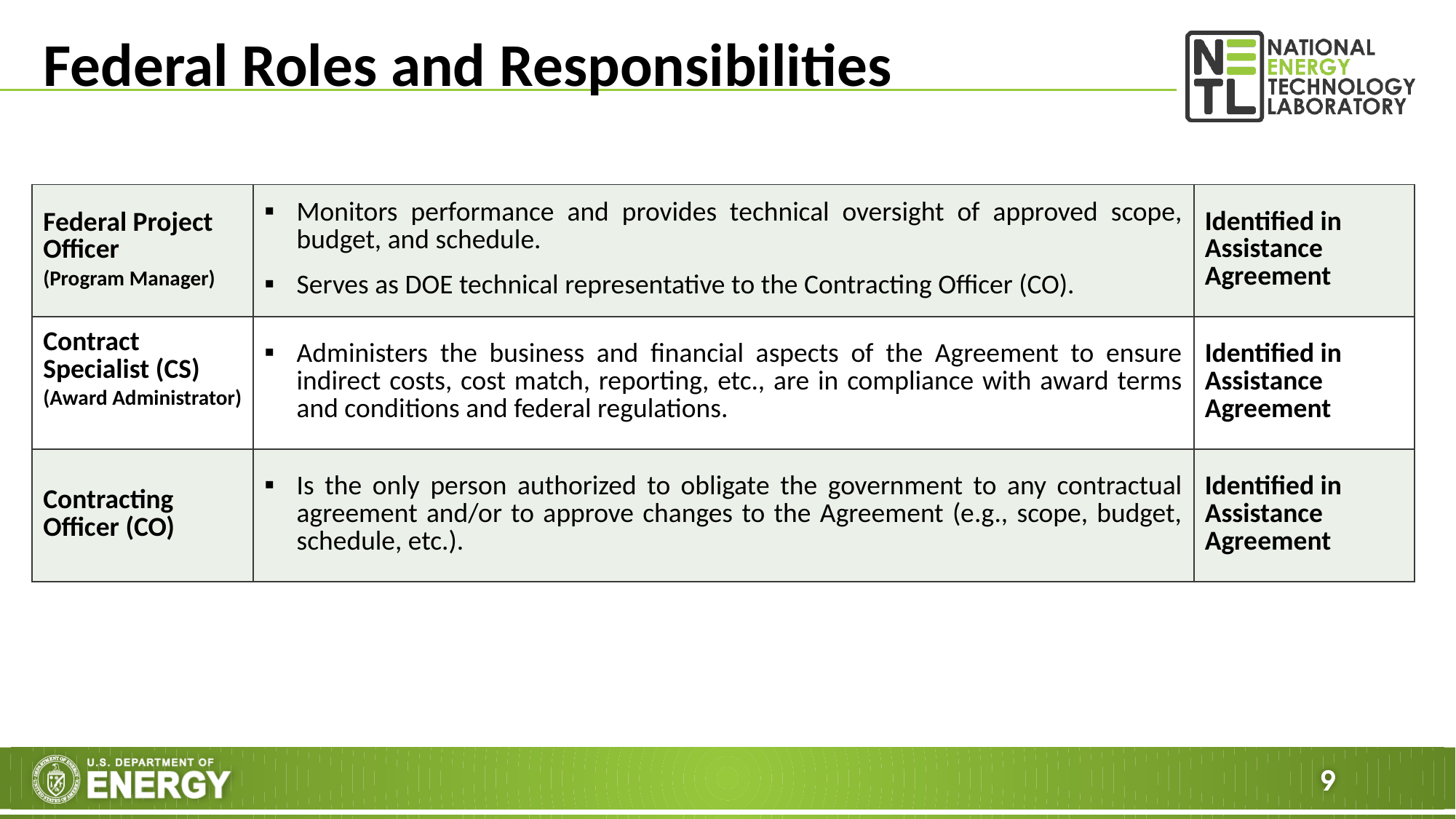

# Federal Roles and Responsibilities
| Federal Project Officer (Program Manager) | Monitors performance and provides technical oversight of approved scope, budget, and schedule. Serves as DOE technical representative to the Contracting Officer (CO). | Identified in Assistance Agreement |
| --- | --- | --- |
| Contract Specialist (CS) (Award Administrator) | Administers the business and financial aspects of the Agreement to ensure indirect costs, cost match, reporting, etc., are in compliance with award terms and conditions and federal regulations. | Identified in Assistance Agreement |
| Contracting Officer (CO) | Is the only person authorized to obligate the government to any contractual agreement and/or to approve changes to the Agreement (e.g., scope, budget, schedule, etc.). | Identified in Assistance Agreement |